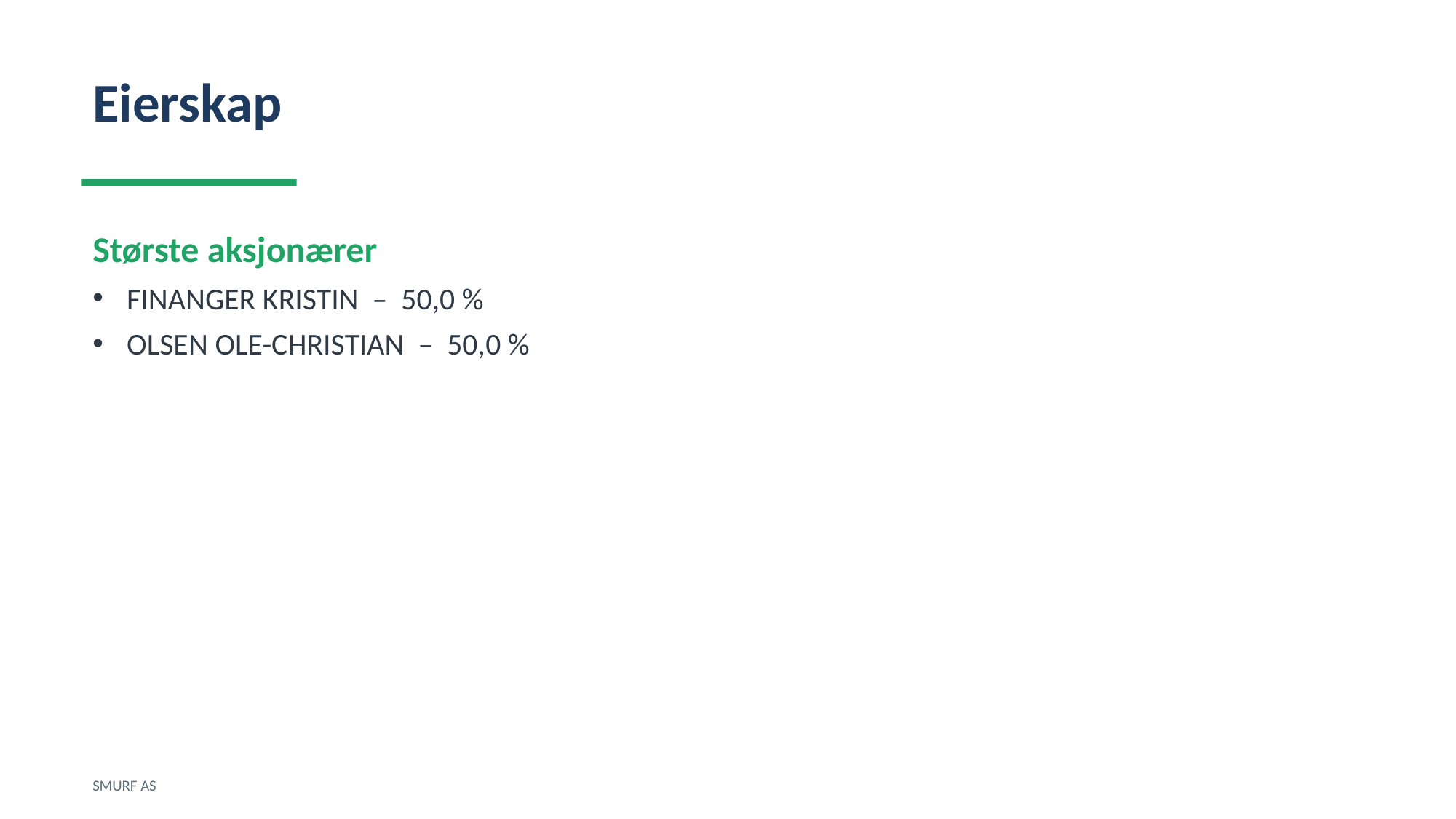

Eierskap

Største aksjonærer
FINANGER KRISTIN  –  50,0 %
OLSEN OLE-CHRISTIAN  –  50,0 %
SMURF AS